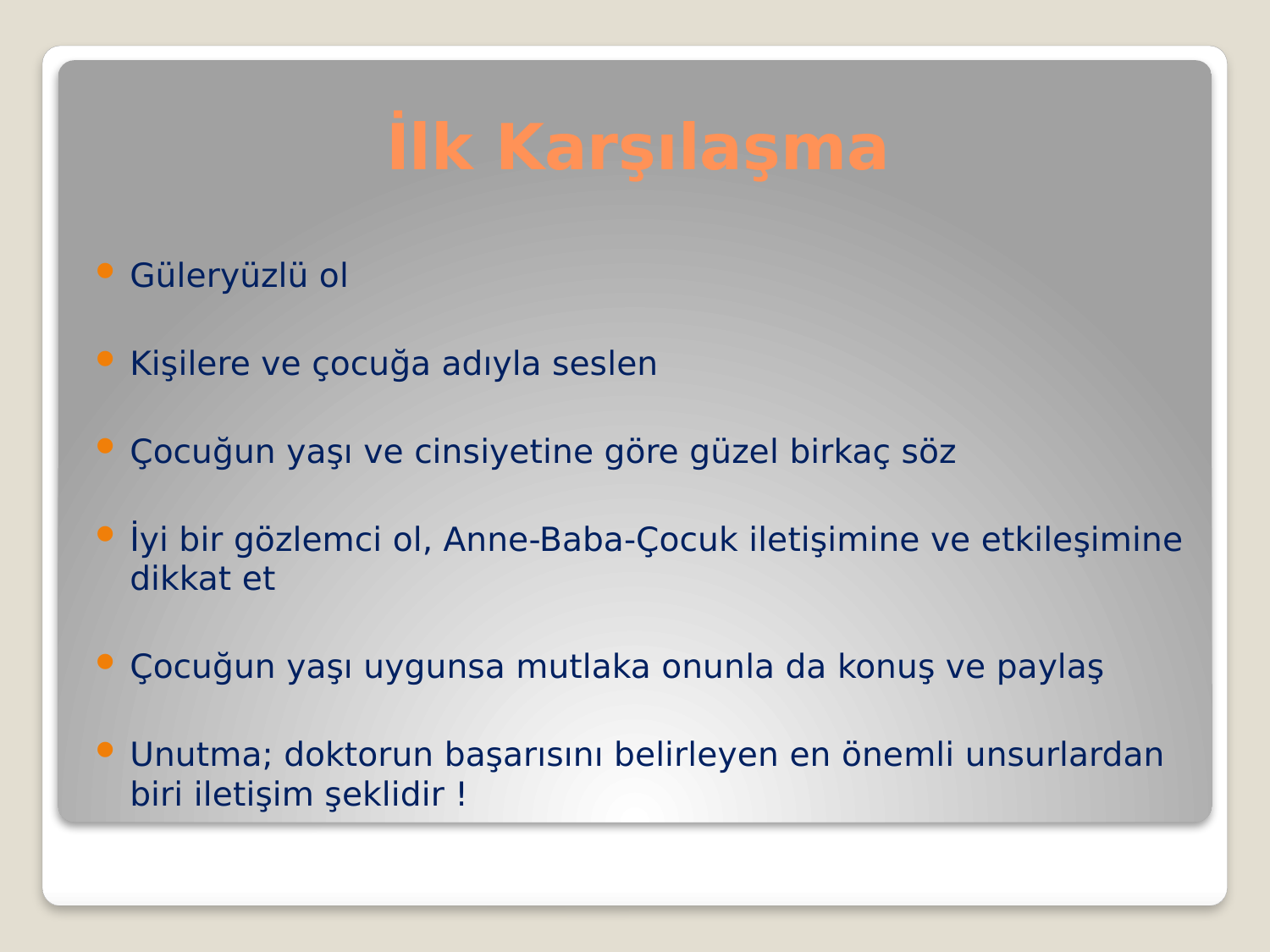

# İlk Karşılaşma
Güleryüzlü ol

Kişilere ve çocuğa adıyla seslen

Çocuğun yaşı ve cinsiyetine göre güzel birkaç söz

İyi bir gözlemci ol, Anne-Baba-Çocuk iletişimine ve etkileşimine dikkat et

Çocuğun yaşı uygunsa mutlaka onunla da konuş ve paylaş

Unutma; doktorun başarısını belirleyen en önemli unsurlardan biri iletişim şeklidir !